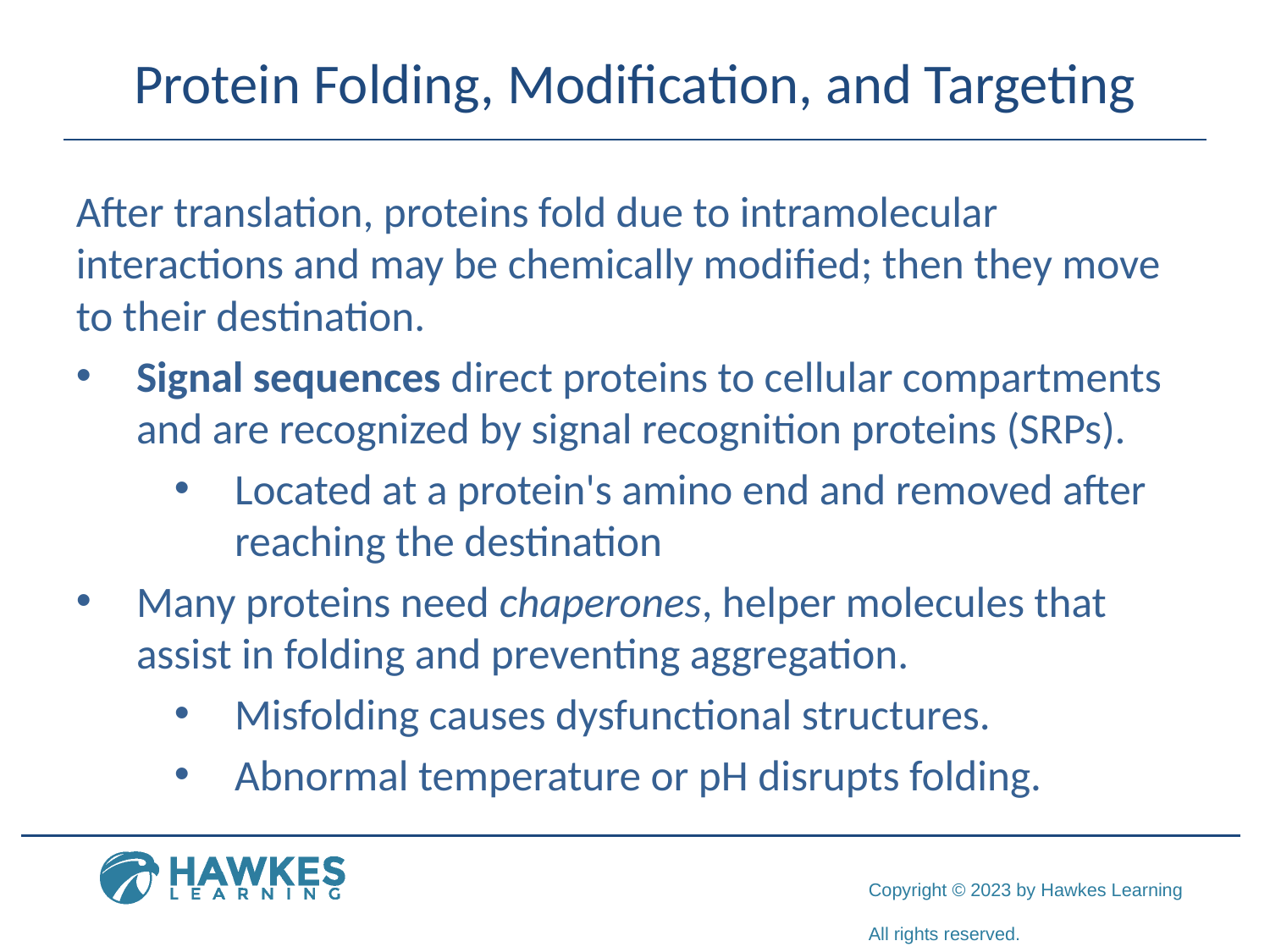

# Protein Folding, Modification, and Targeting
After translation, proteins fold due to intramolecular interactions and may be chemically modified; then they move to their destination.
Signal sequences direct proteins to cellular compartments and are recognized by signal recognition proteins (SRPs).
Located at a protein's amino end and removed after reaching the destination
Many proteins need chaperones, helper molecules that assist in folding and preventing aggregation.
Misfolding causes dysfunctional structures.
Abnormal temperature or pH disrupts folding.